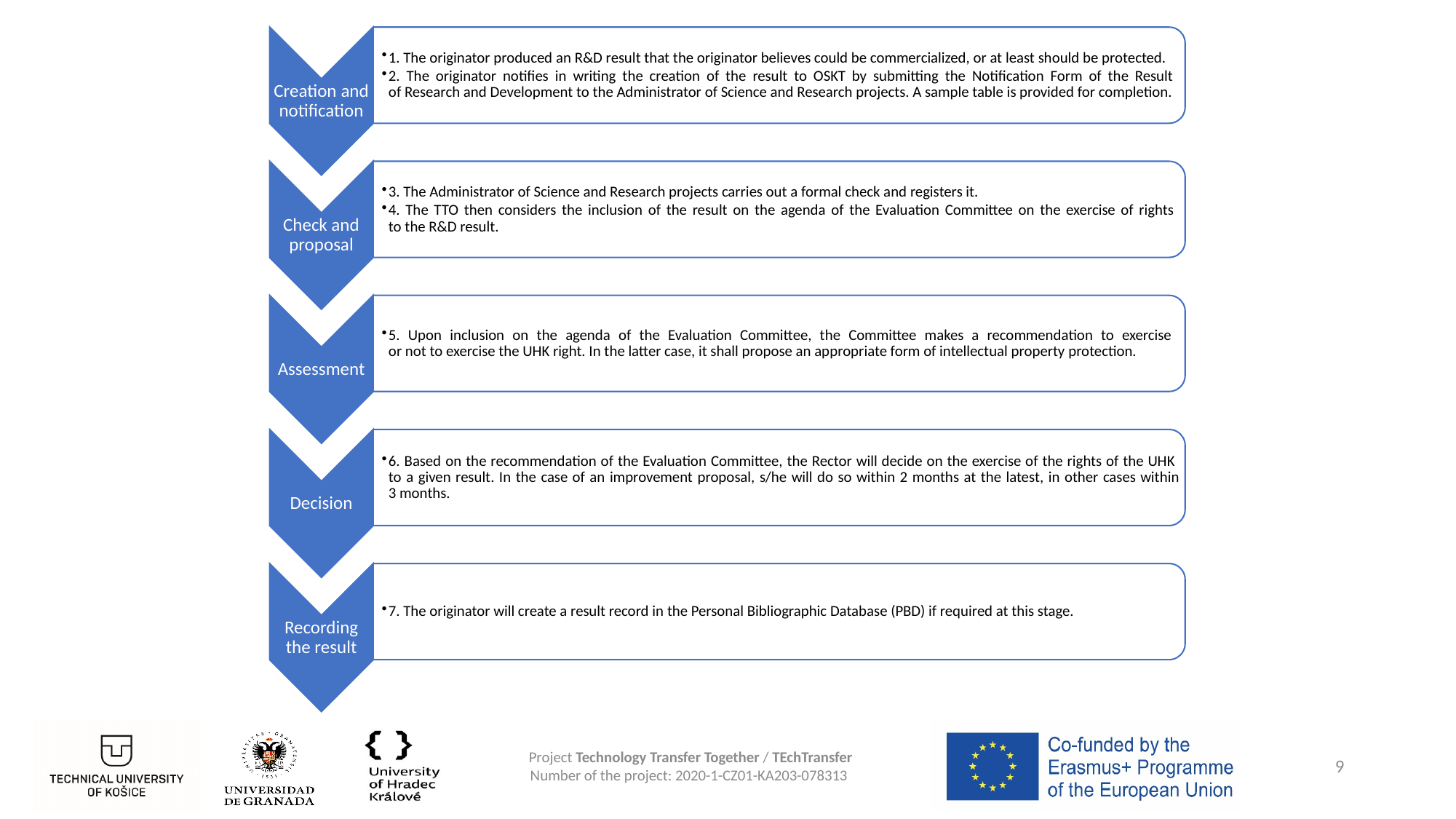

Creation and notification
1. The originator produced an R&D result that the originator believes could be commercialized, or at least should be protected.
2. The originator notifies in writing the creation of the result to OSKT by submitting the Notification Form of the Result
of Research and Development to the Administrator of Science and Research projects. A sample table is provided for completion.
Check and proposal
3. The Administrator of Science and Research projects carries out a formal check and registers it.
4. The TTO then considers the inclusion of the result on the agenda of the Evaluation Committee on the exercise of rights
to the R&D result.
Assessment
5. Upon inclusion on the agenda of the Evaluation Committee, the Committee makes a recommendation to exercise
or not to exercise the UHK right. In the latter case, it shall propose an appropriate form of intellectual property protection.
Decision
6. Based on the recommendation of the Evaluation Committee, the Rector will decide on the exercise of the rights of the UHK
to a given result. In the case of an improvement proposal, s/he will do so within 2 months at the latest, in other cases within
3 months.
Recording the result
7. The originator will create a result record in the Personal Bibliographic Database (PBD) if required at this stage.
9
Project Technology Transfer Together / TEchTransfer
Number of the project: 2020-1-CZ01-KA203-078313